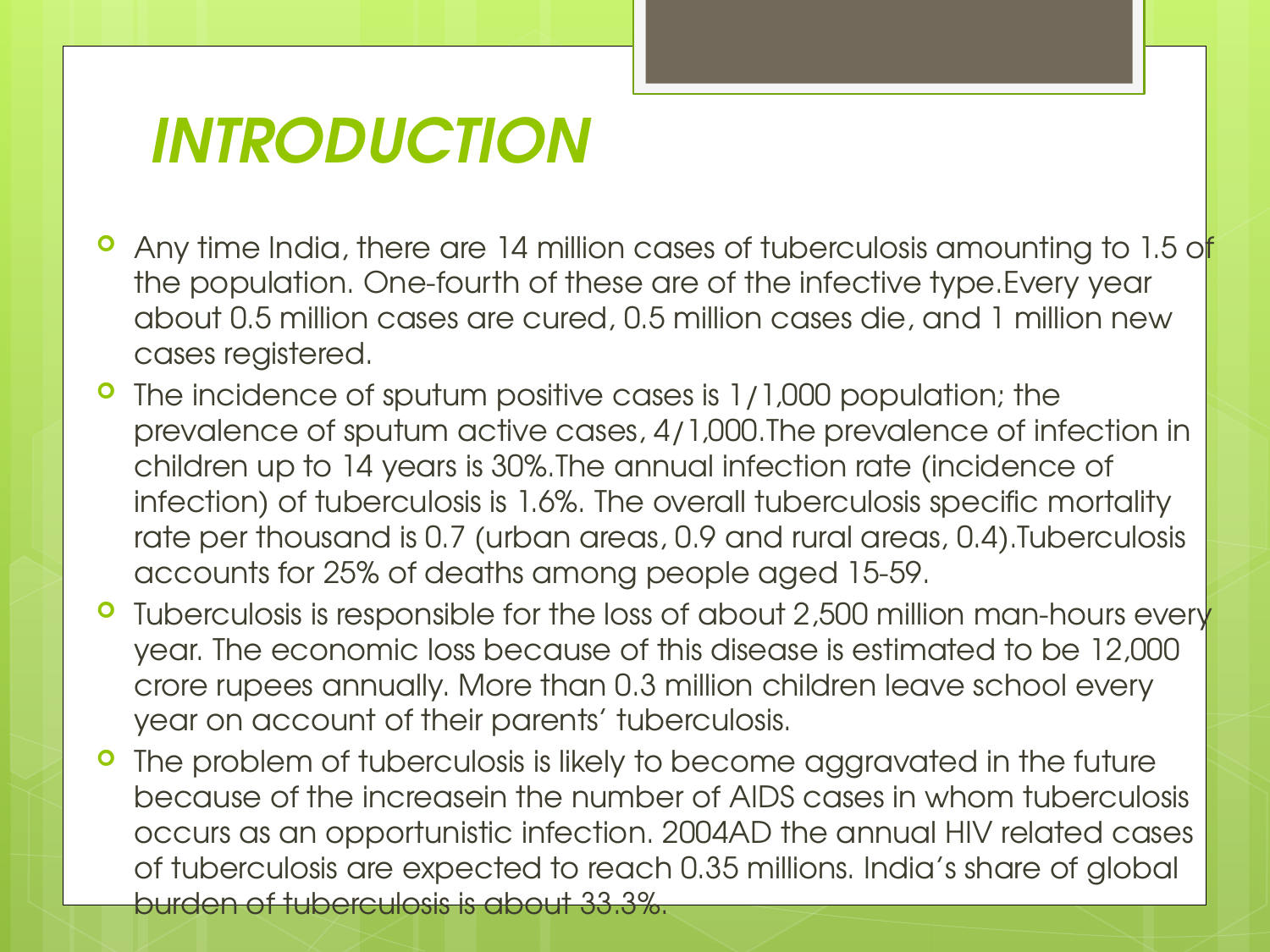

# INTRODUCTION
Any time India, there are 14 million cases of tuberculosis amounting to 1.5 of the population. One-fourth of these are of the infective type.Every year about 0.5 million cases are cured, 0.5 million cases die, and 1 million new cases registered.
The incidence of sputum positive cases is 1/1,000 population; the prevalence of sputum active cases, 4/1,000.The prevalence of infection in children up to 14 years is 30%.The annual infection rate (incidence of infection) of tuberculosis is 1.6%. The overall tuberculosis specific mortality rate per thousand is 0.7 (urban areas, 0.9 and rural areas, 0.4).Tuberculosis accounts for 25% of deaths among people aged 15-59.
Tuberculosis is responsible for the loss of about 2,500 million man-hours every year. The economic loss because of this disease is estimated to be 12,000 crore rupees annually. More than 0.3 million children leave school every year on account of their parents’ tuberculosis.
The problem of tuberculosis is likely to become aggravated in the future because of the increasein the number of AIDS cases in whom tuberculosis occurs as an opportunistic infection. 2004AD the annual HIV related cases of tuberculosis are expected to reach 0.35 millions. India’s share of global burden of tuberculosis is about 33.3%.